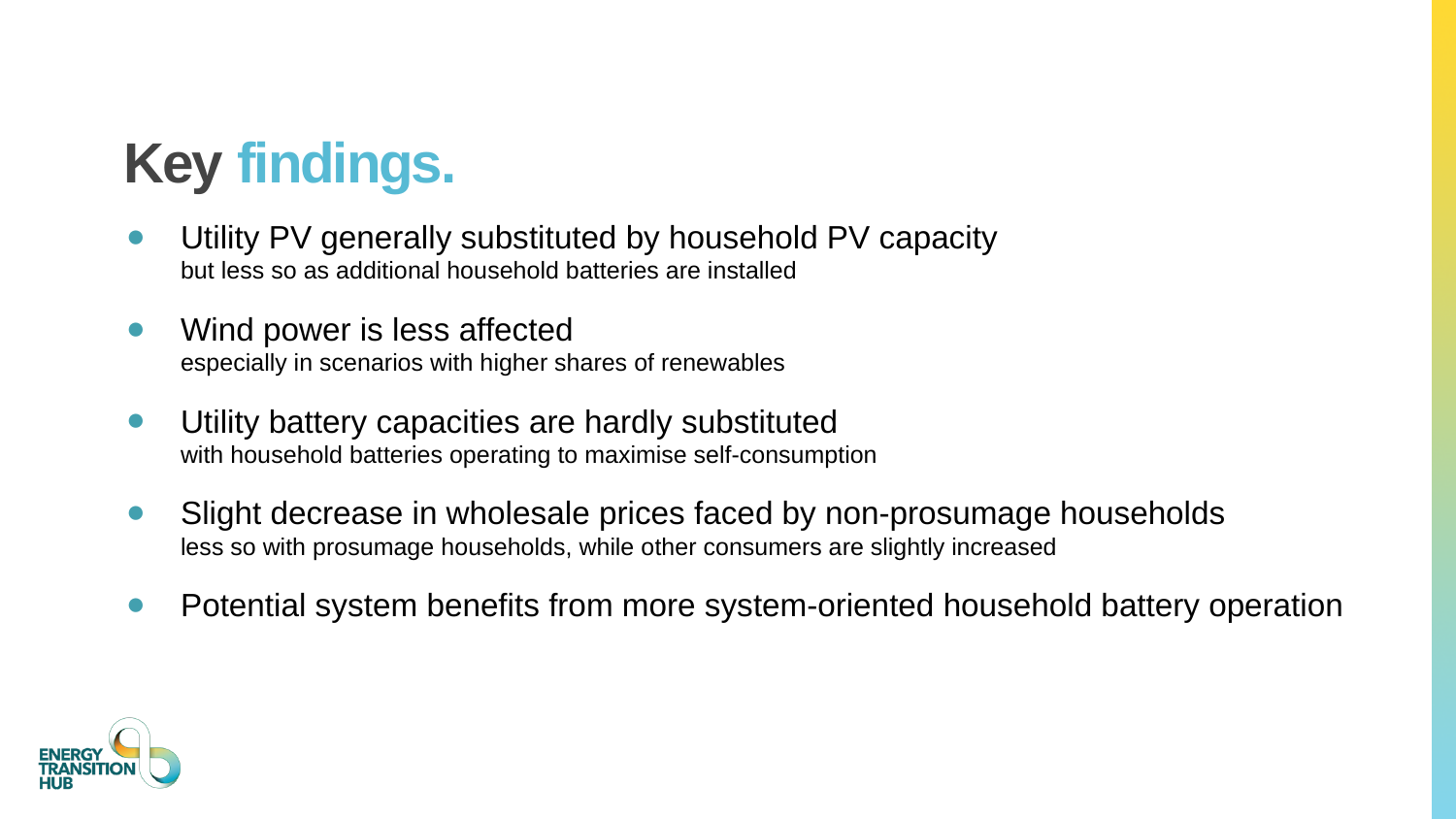

# Key findings.
Utility PV generally substituted by household PV capacity
but less so as additional household batteries are installed
Wind power is less affected
especially in scenarios with higher shares of renewables
Utility battery capacities are hardly substituted
with household batteries operating to maximise self-consumption
Slight decrease in wholesale prices faced by non-prosumage households
less so with prosumage households, while other consumers are slightly increased
Potential system benefits from more system-oriented household battery operation